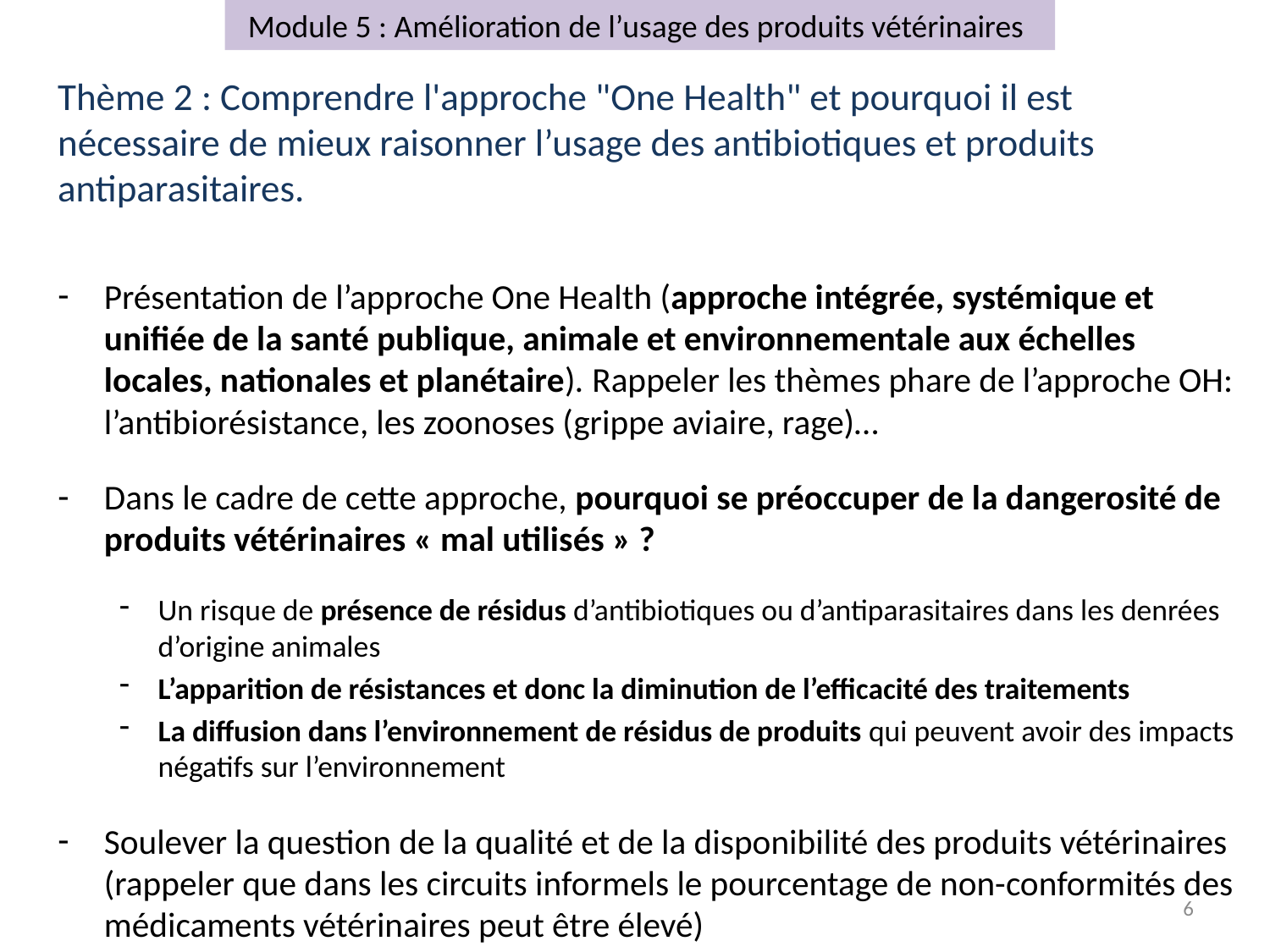

Module 5 : Amélioration de l’usage des produits vétérinaires
Thème 2 : Comprendre l'approche "One Health" et pourquoi il est nécessaire de mieux raisonner l’usage des antibiotiques et produits antiparasitaires.

Présentation de l’approche One Health (approche intégrée, systémique et unifiée de la santé publique, animale et environnementale aux échelles locales, nationales et planétaire). Rappeler les thèmes phare de l’approche OH: l’antibiorésistance, les zoonoses (grippe aviaire, rage)…

Dans le cadre de cette approche, pourquoi se préoccuper de la dangerosité de produits vétérinaires « mal utilisés » ?

Un risque de présence de résidus d’antibiotiques ou d’antiparasitaires dans les denrées d’origine animales
L’apparition de résistances et donc la diminution de l’efficacité des traitements
La diffusion dans l’environnement de résidus de produits qui peuvent avoir des impacts négatifs sur l’environnement

Soulever la question de la qualité et de la disponibilité des produits vétérinaires (rappeler que dans les circuits informels le pourcentage de non-conformités des médicaments vétérinaires peut être élevé)

6